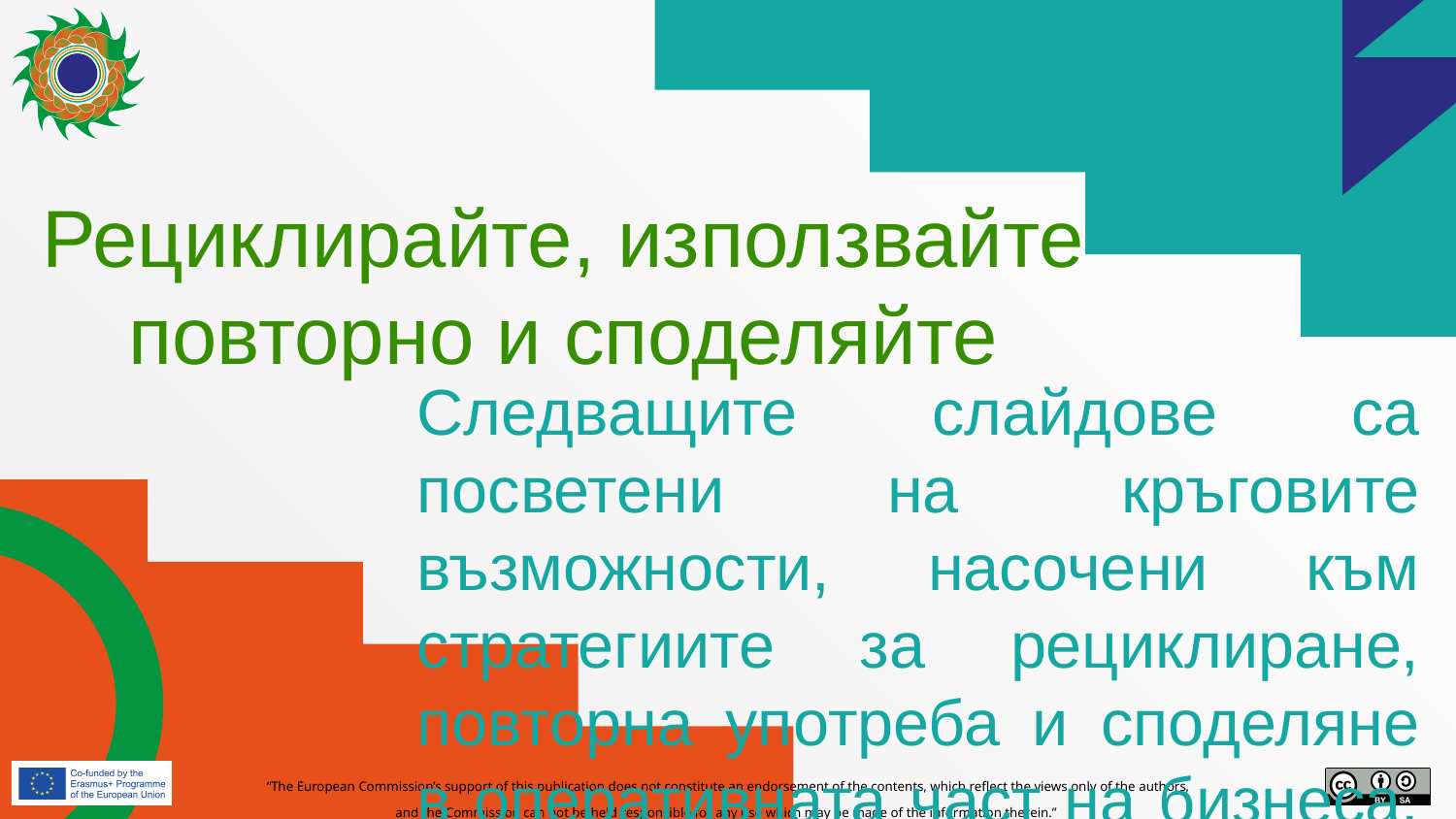

# Рециклирайте, използвайте повторно и споделяйте
Следващите слайдове са посветени на кръговите възможности, насочени към стратегиите за рециклиране, повторна употреба и споделяне в оперативната част на бизнеса. Започва се с проучване дали това, което традиционно се счита за производствен отпадък, наистина е отпадък и се продължава с идеята, че чрез рециклиране, повторна употреба и споделяне може да се постигне оптимално използване на ресурсите и премахване на отпадъците. Ползите от възприемането на такава стратегия както за МСП, така и за околната среда, са обяснени чрез разглеждане на конкретни примери.